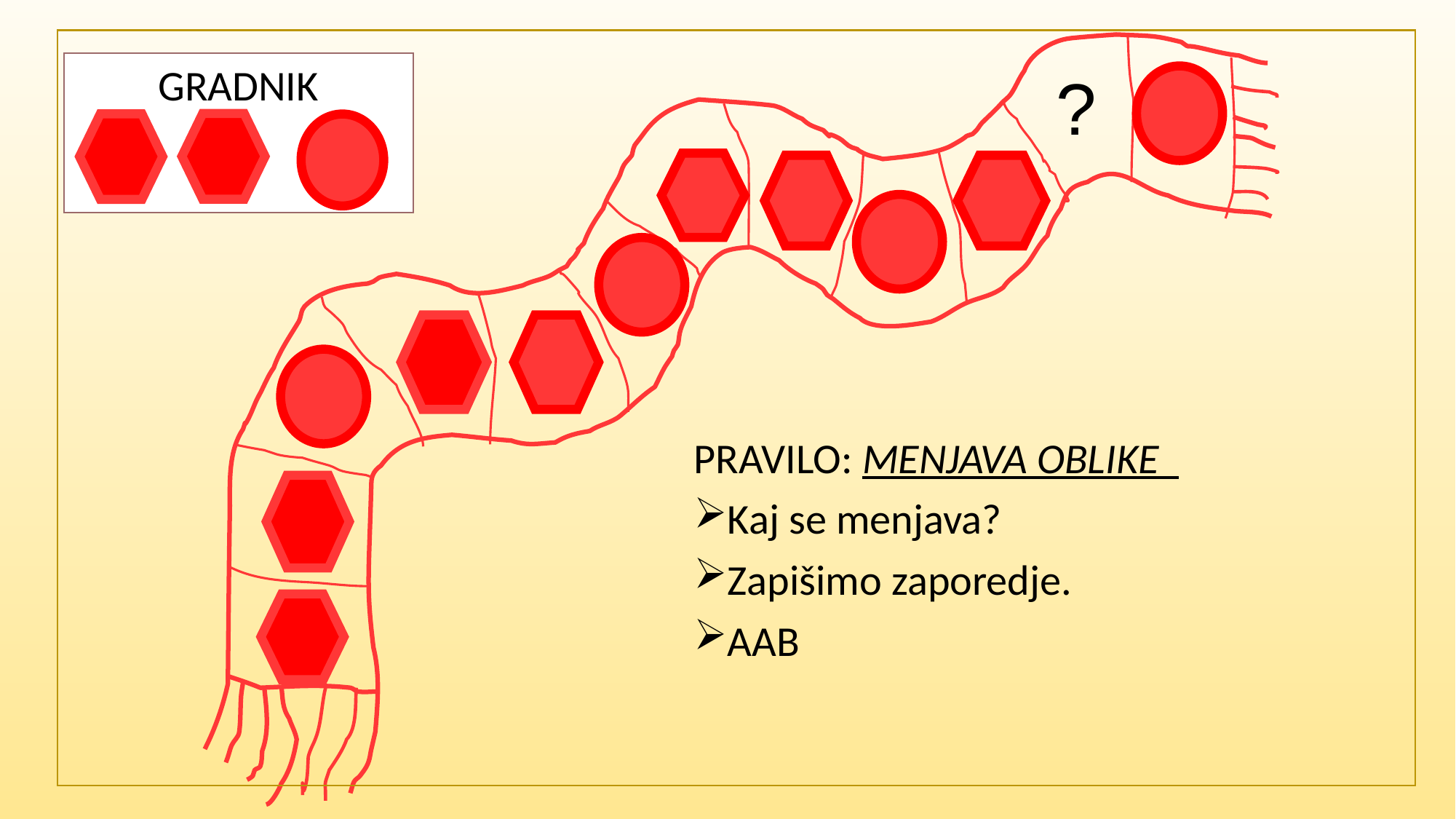

GRADNIK

?

PRAVILO: MENJAVA OBLIKE
Kaj se menjava?
Zapišimo zaporedje.
AAB